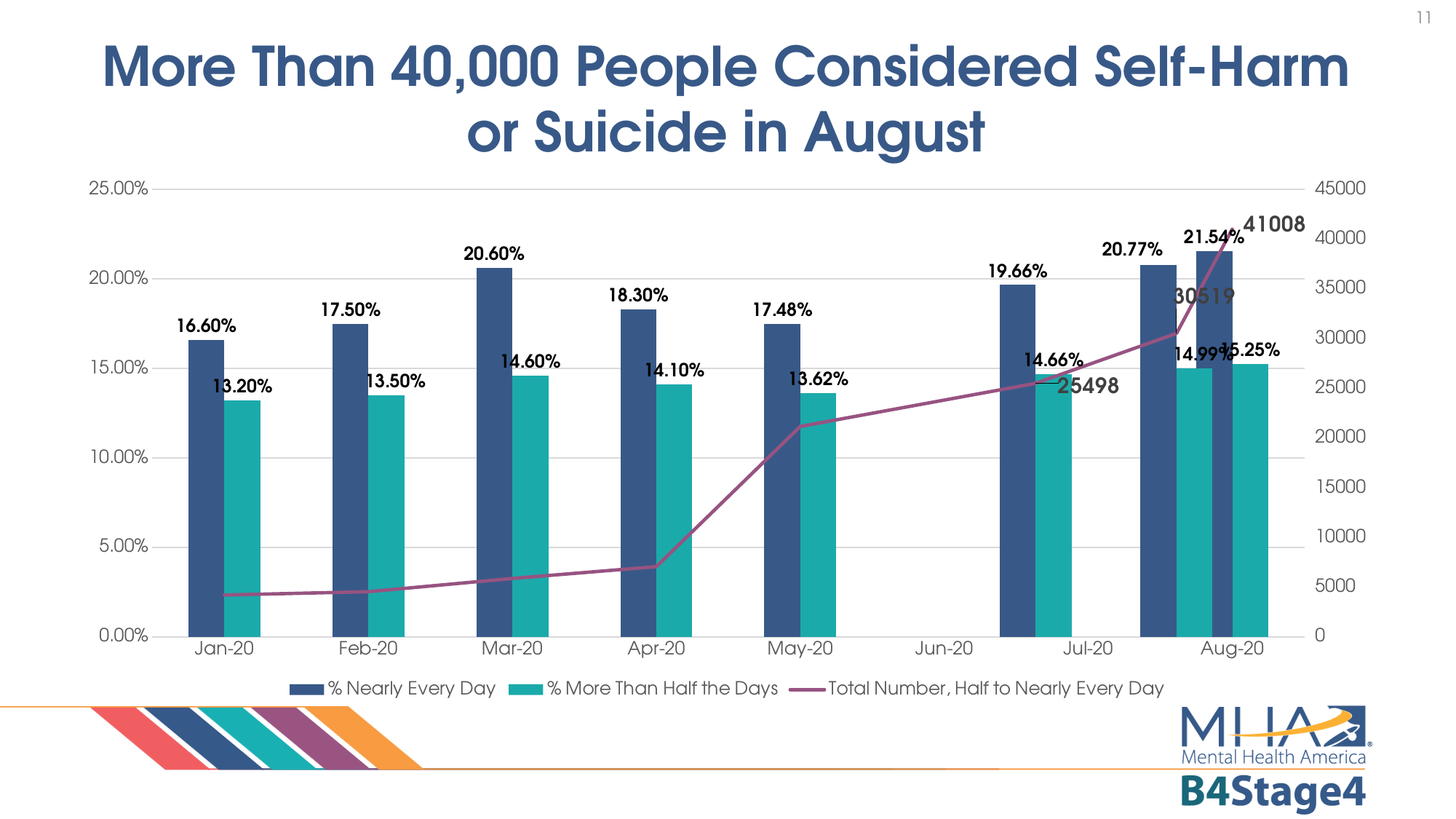

11
# More Than 40,000 People Considered Self-Harm or Suicide in August

### Chart

| Category | % Nearly Every Day | % More Than Half the Days | Total Number, Half to Nearly Every Day |
|---|---|---|---|
| 43831 | 0.166 | 0.132 | 4205.0 |
| 43862 | 0.175 | 0.135 | 4537.0 |
| 43891 | 0.206 | 0.146 | 5871.0 |
| 43922 | 0.183 | 0.141 | 7061.0 |
| 43952 | 0.1748 | 0.1362 | 21165.0 |
| 44002 | 0.1966054700118445 | 0.1465893184020674 | 25498.0 |
| 44032 | 0.2077337707991563 | 0.14988282165455824 | 30519.0 |
| 44044 | 0.2154 | 0.1525 | 41008.0 |